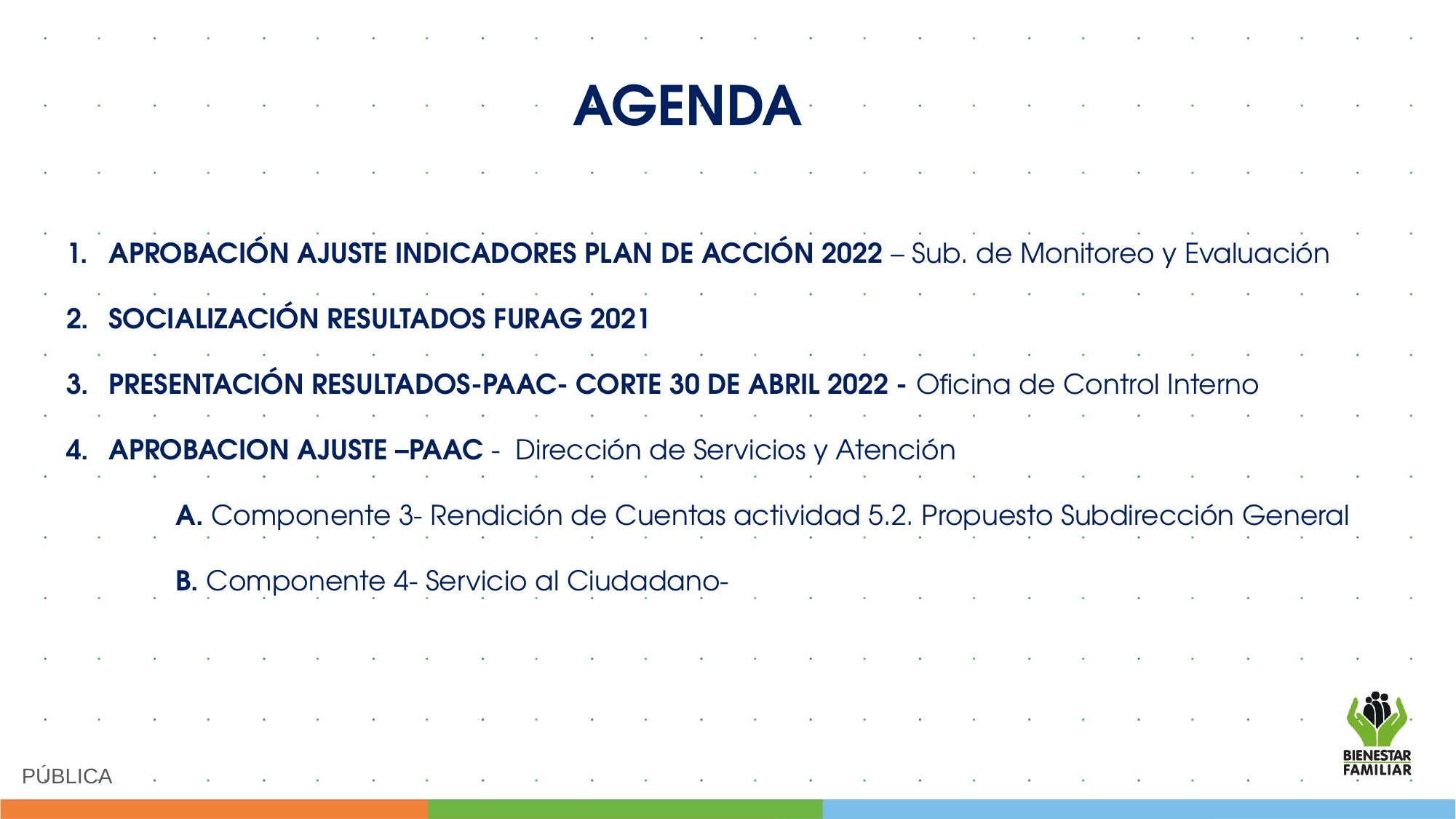

AGENDA

APROBACIÓN AJUSTE INDICADORES PLAN DE ACCIÓN 2022 – Sub. de Monitoreo y Evaluación

SOCIALIZACIÓN RESULTADOS FURAG 2021

PRESENTACIÓN RESULTADOS-PAAC- CORTE 30 DE ABRIL 2022 - Oficina de Control Interno

APROBACION AJUSTE –PAAC -  Dirección de Servicios y Atención

	A. Componente 3- Rendición de Cuentas actividad 5.2. Propuesto Subdirección General

	B. Componente 4- Servicio al Ciudadano-

PÚBLICA